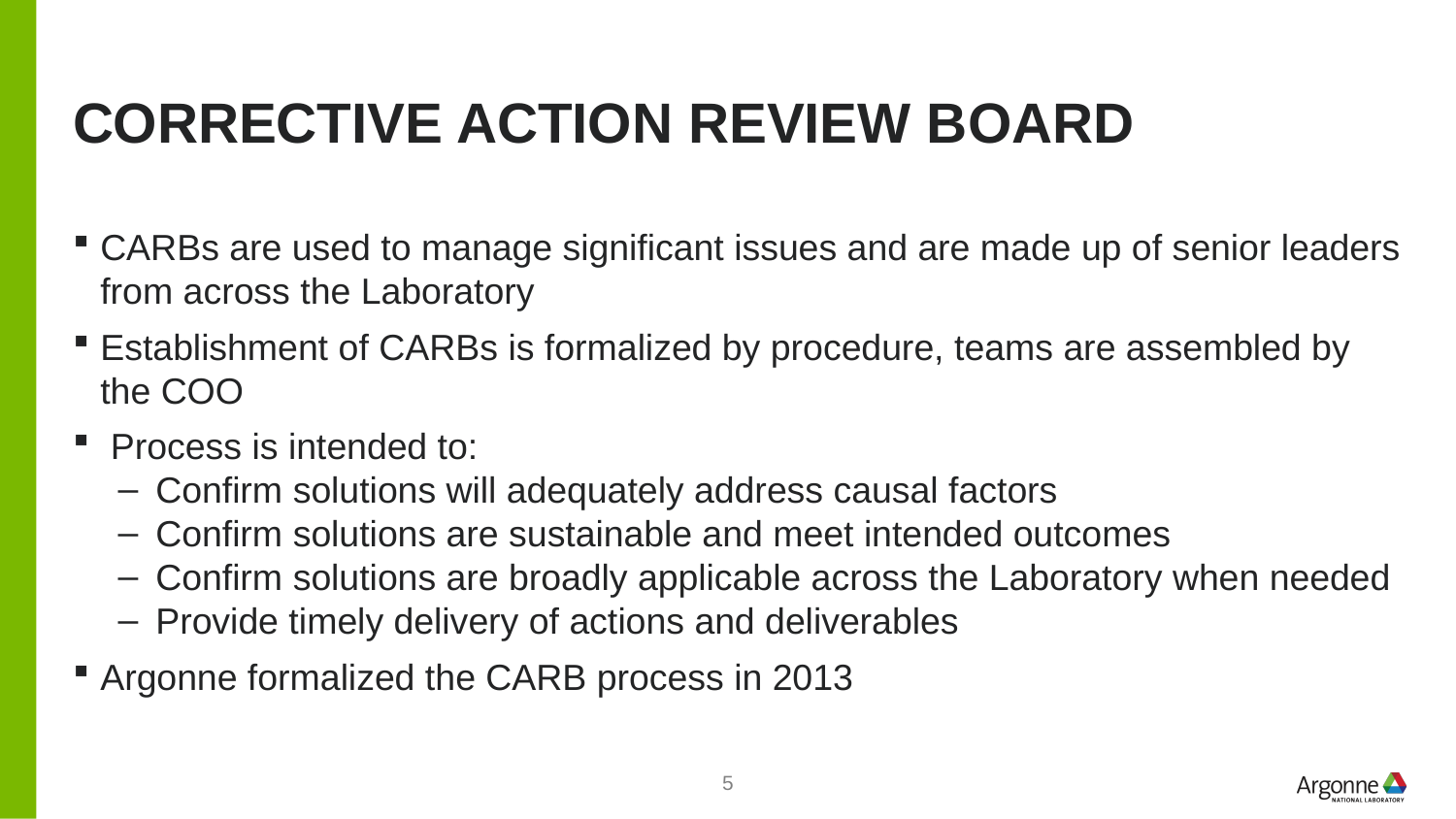

# Corrective action review board
CARBs are used to manage significant issues and are made up of senior leaders from across the Laboratory
Establishment of CARBs is formalized by procedure, teams are assembled by the COO
 Process is intended to:
Confirm solutions will adequately address causal factors
Confirm solutions are sustainable and meet intended outcomes
Confirm solutions are broadly applicable across the Laboratory when needed
Provide timely delivery of actions and deliverables
Argonne formalized the CARB process in 2013
5